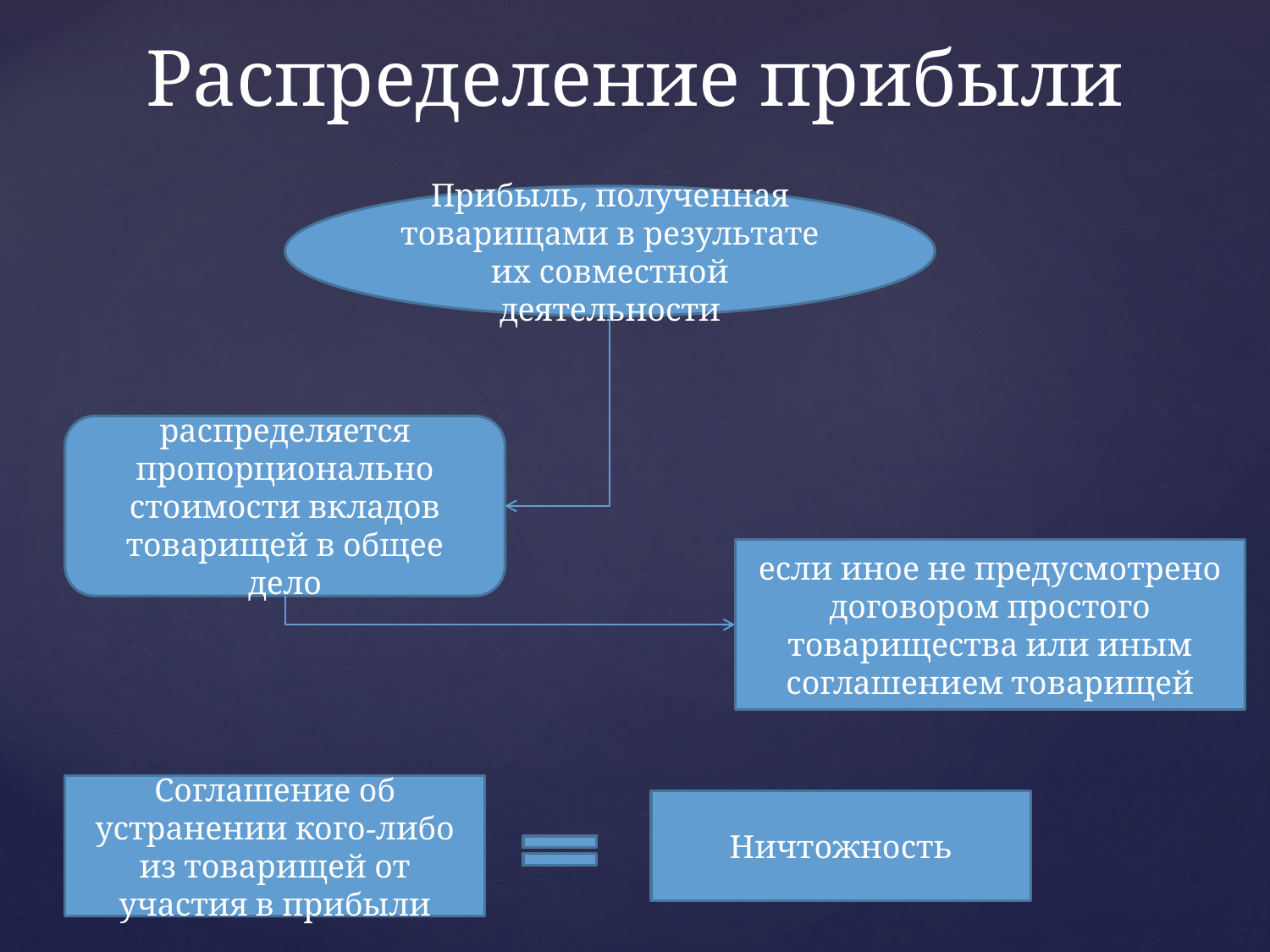

# Распределение прибыли
Прибыль, полученная товарищами в результате их совместной деятельности
распределяется пропорционально стоимости вкладов товарищей в общее дело
если иное не предусмотрено договором простого товарищества или иным соглашением товарищей
Соглашение об устранении кого-либо из товарищей от участия в прибыли
Ничтожность